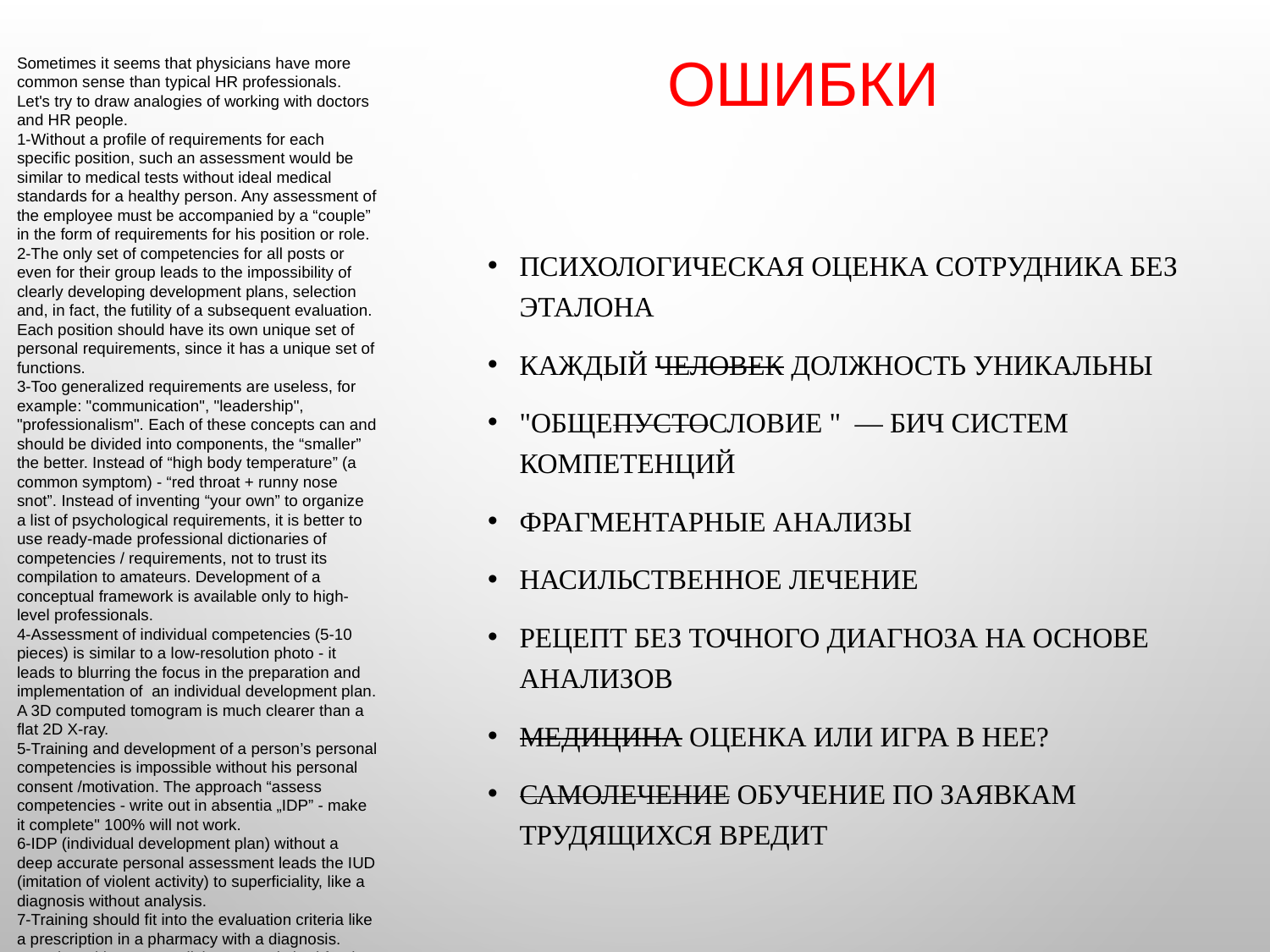

# Ошибки
Sometimes it seems that physicians have more common sense than typical HR professionals. Let's try to draw analogies of working with doctors and HR people.
1-Without a profile of requirements for each specific position, such an assessment would be similar to medical tests without ideal medical standards for a healthy person. Any assessment of the employee must be accompanied by a “couple” in the form of requirements for his position or role.
2-The only set of competencies for all posts or even for their group leads to the impossibility of clearly developing development plans, selection and, in fact, the futility of a subsequent evaluation. Each position should have its own unique set of personal requirements, since it has a unique set of functions.
3-Too generalized requirements are useless, for example: "communication", "leadership", "professionalism". Each of these concepts can and should be divided into components, the “smaller” the better. Instead of “high body temperature” (a common symptom) - “red throat + runny nose snot”. Instead of inventing “your own” to organize a list of psychological requirements, it is better to use ready-made professional dictionaries of competencies / requirements, not to trust its compilation to amateurs. Development of a conceptual framework is available only to high-level professionals.
4-Assessment of individual competencies (5-10 pieces) is similar to a low-resolution photo - it leads to blurring the focus in the preparation and implementation of  an individual development plan. A 3D computed tomogram is much clearer than a flat 2D X-ray.
5-Training and development of a person’s personal competencies is impossible without his personal consent /motivation. The approach “assess competencies - write out in absentia „IDP” - make it complete" 100% will not work.
6-IDP (individual development plan) without a deep accurate personal assessment leads the IUD (imitation of violent activity) to superficiality, like a diagnosis without analysis.
7-Training should fit into the evaluation criteria like a prescription in a pharmacy with a diagnosis. Learning without an explicit purpose is bad for the organization. You spend mediocre money on training.
Психологическая оценка сотрудника без эталона
Каждый человек должность уникальны
"Общепустословие "  — бич систем компетенций
Фрагментарные анализы
Насильственное лечение
Рецепт без точного диагноза на основе анализов
Медицина оценка или игра в нее?
Самолечение обучение по заявкам трудящихся вредит